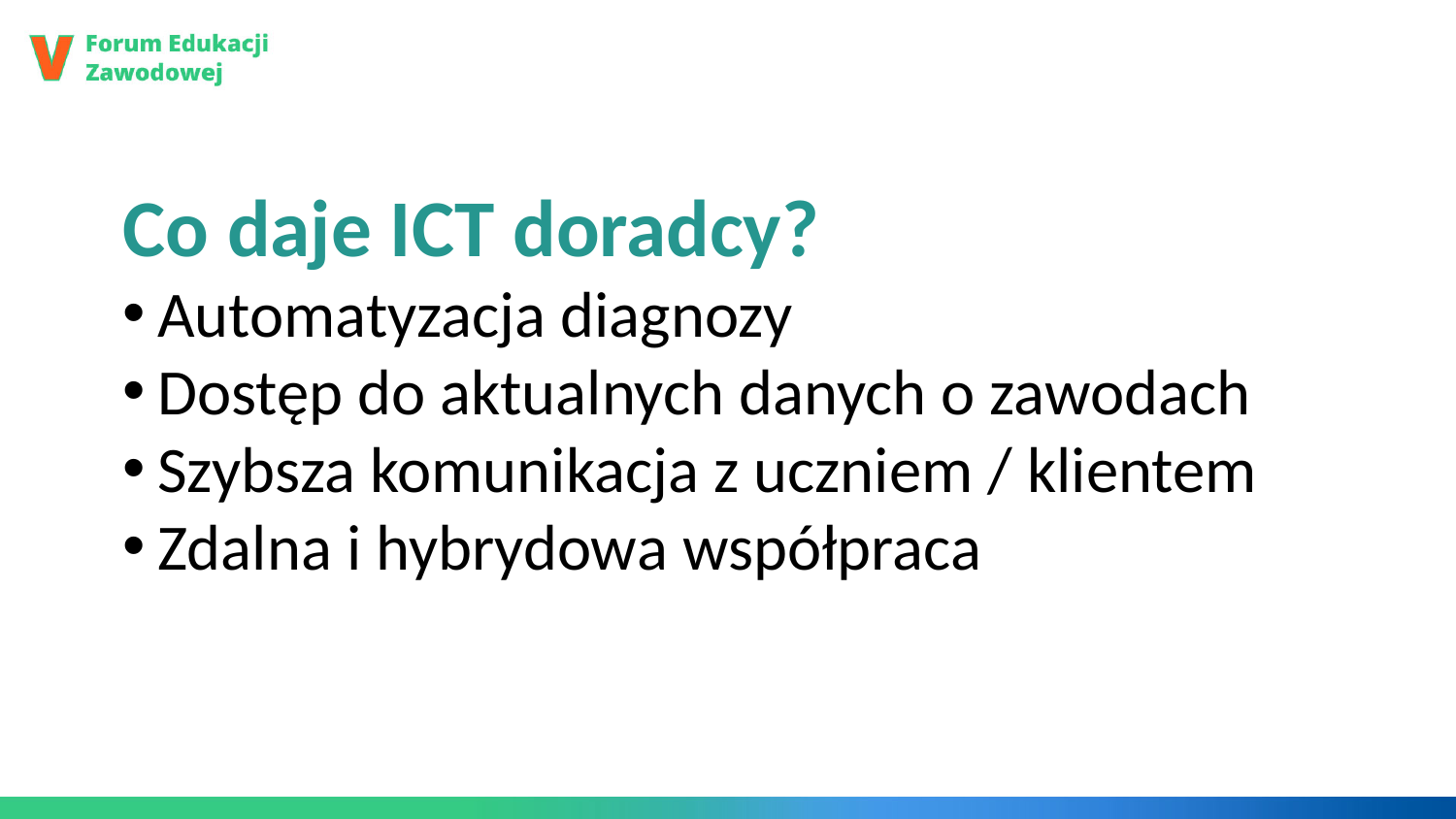

Co daje ICT doradcy?
Automatyzacja diagnozy
Dostęp do aktualnych danych o zawodach
Szybsza komunikacja z uczniem / klientem
Zdalna i hybrydowa współpraca